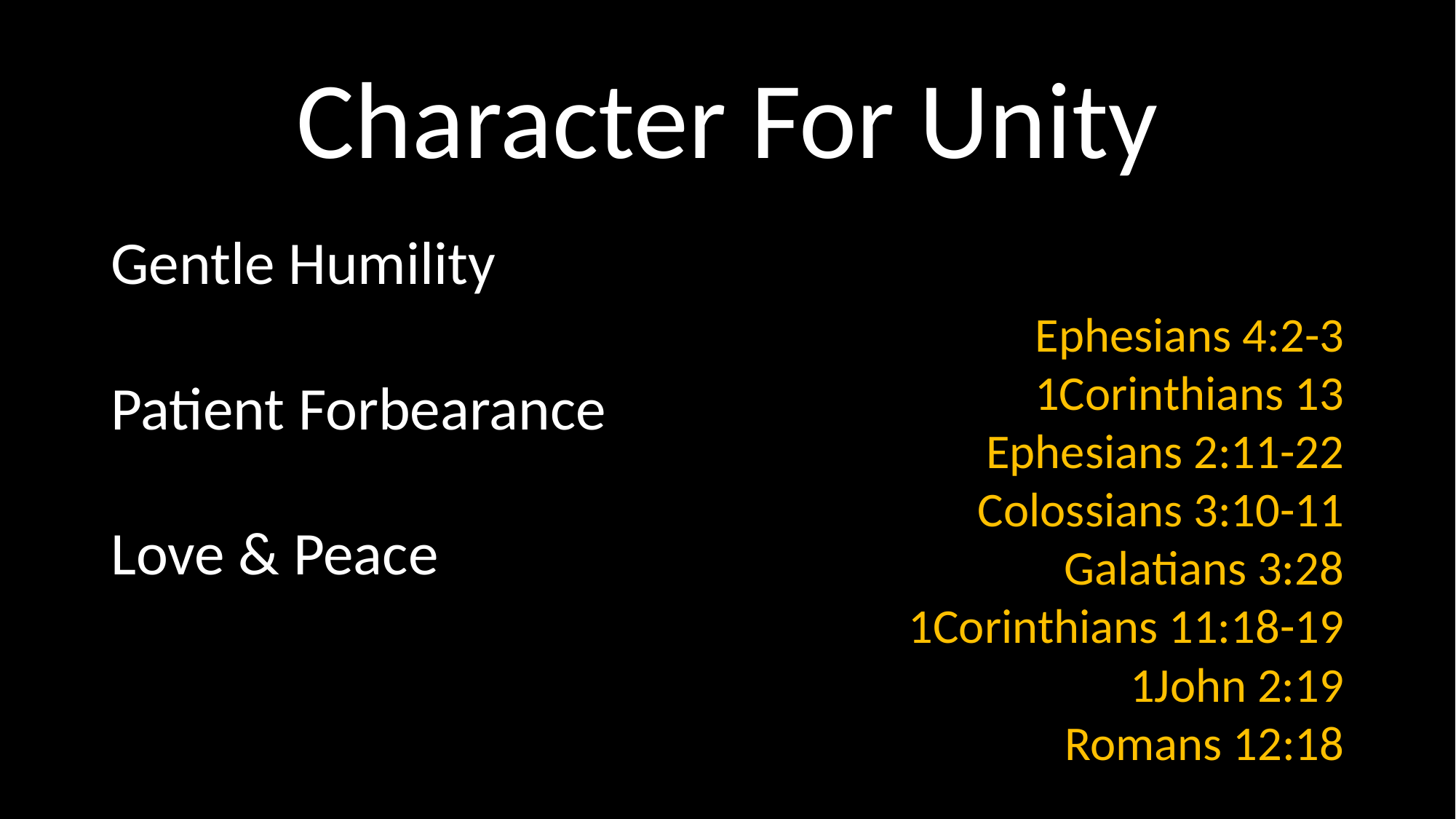

# Character For Unity
Gentle Humility
Patient Forbearance
Love & Peace
Ephesians 4:2-3
1Corinthians 13
Ephesians 2:11-22
Colossians 3:10-11
Galatians 3:28
1Corinthians 11:18-19
1John 2:19
Romans 12:18